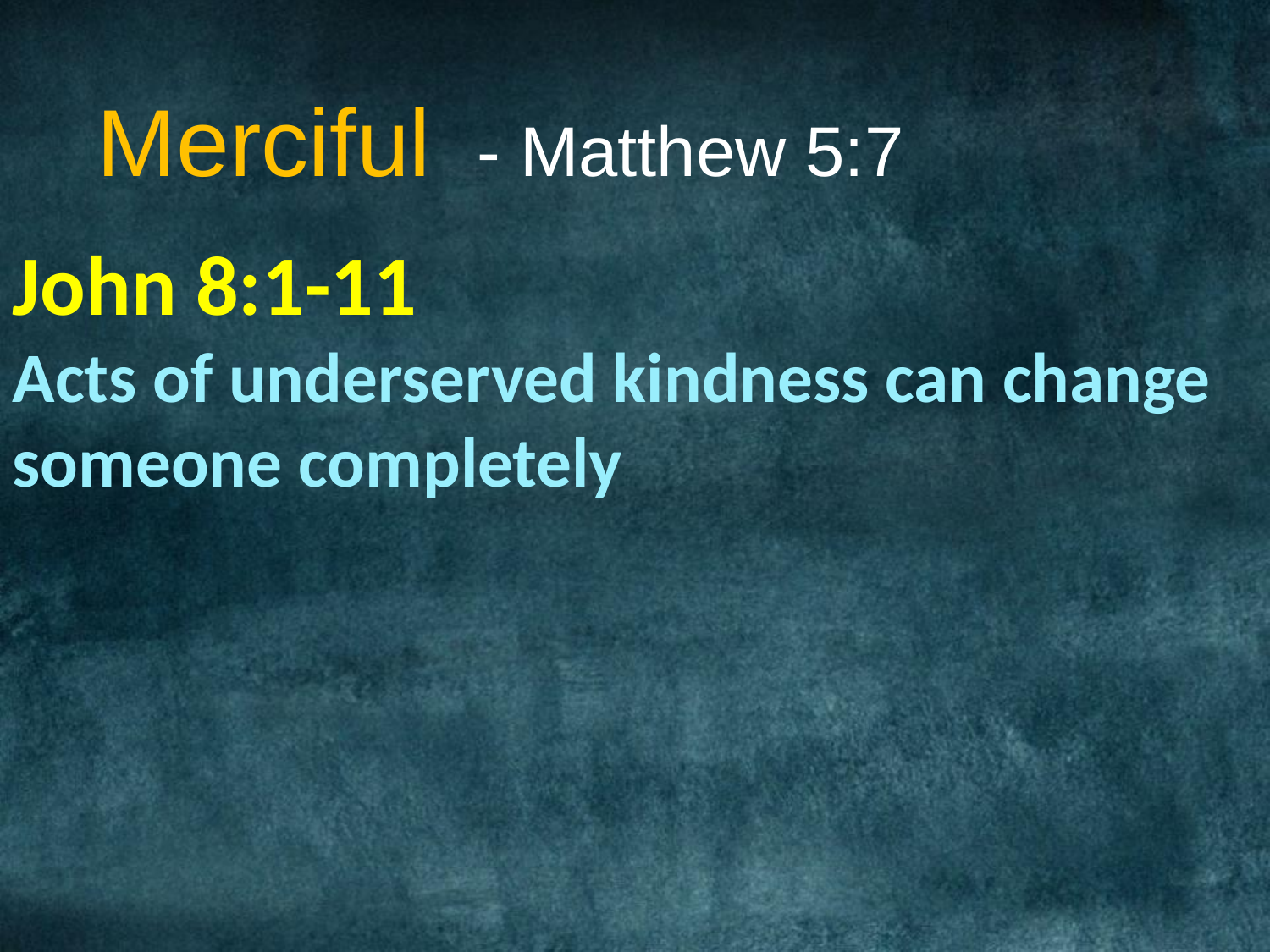

Merciful  - Matthew 5:7
John 8:1-11
Acts of underserved kindness can change someone completely